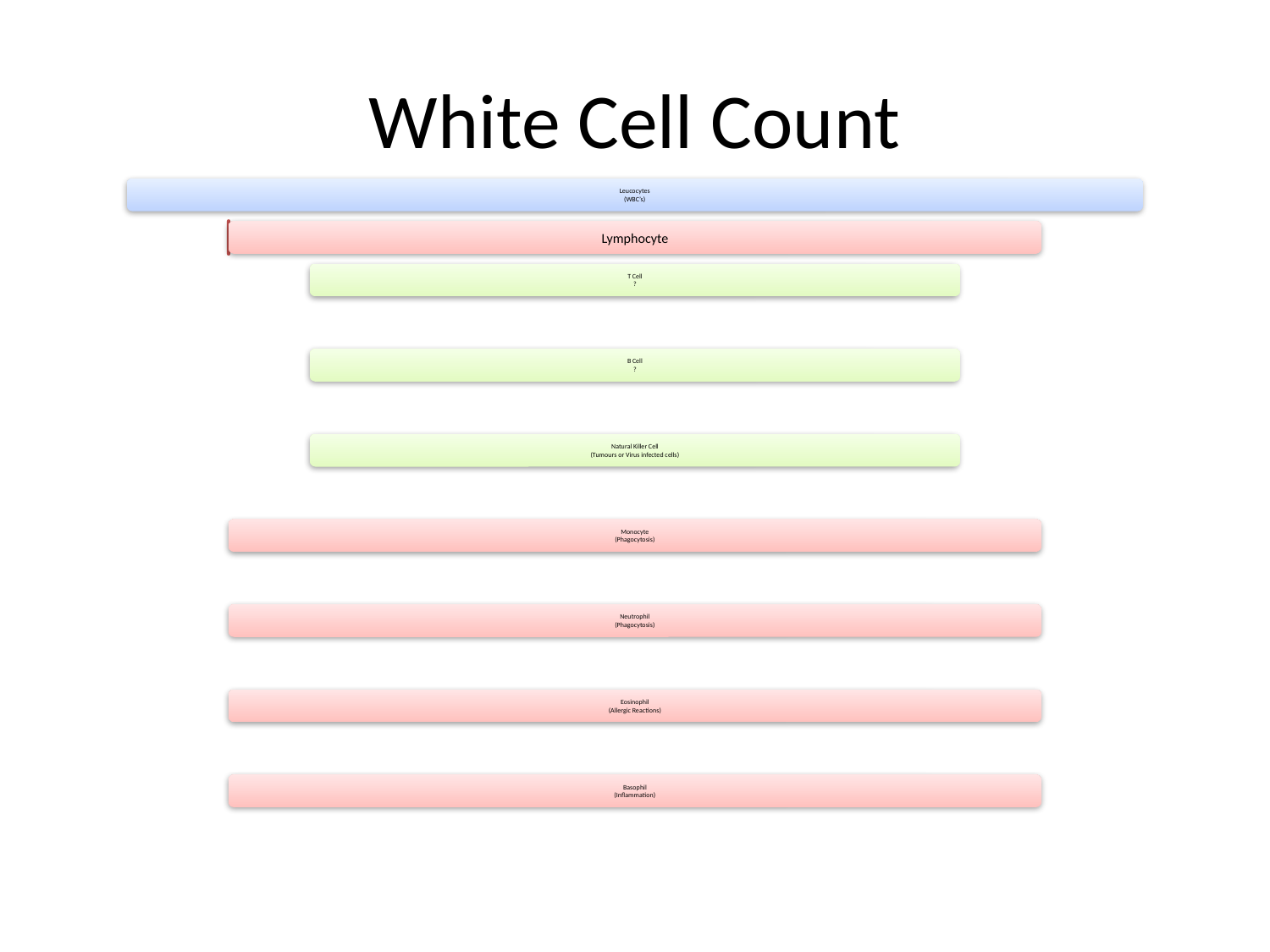

# White Cell Count
Leucocytes
(WBC’s)
Lymphocyte
Monocyte
(Phagocytosis)
Neutrophil
(Phagocytosis)
Eosinophil
(Allergic Reactions)
Basophil
(Inflammation)
T Cell
?
B Cell
?
Natural Killer Cell
(Tumours or Virus infected cells)